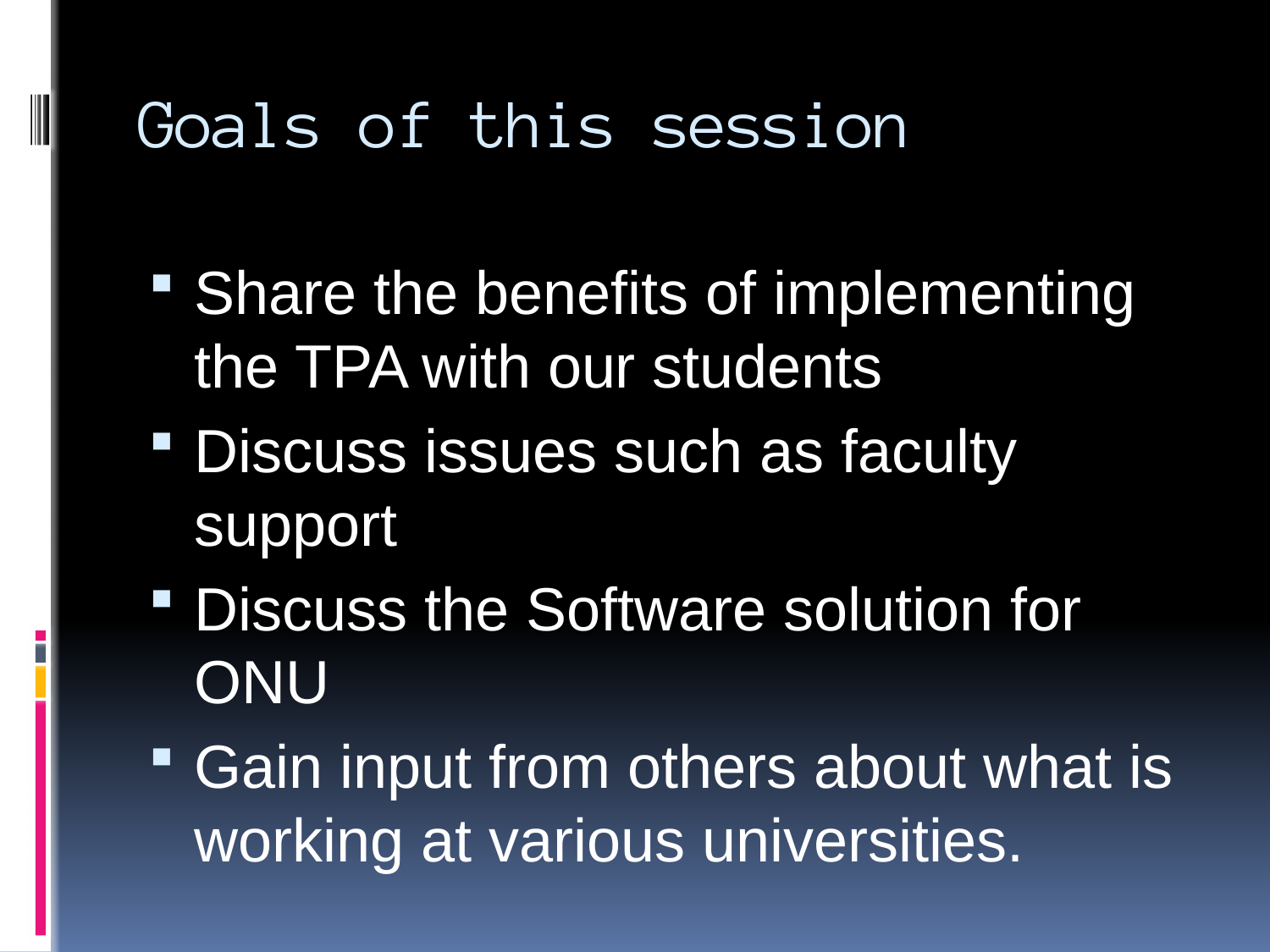

# Goals of this session
Share the benefits of implementing the TPA with our students
Discuss issues such as faculty support
Discuss the Software solution for ONU
Gain input from others about what is working at various universities.